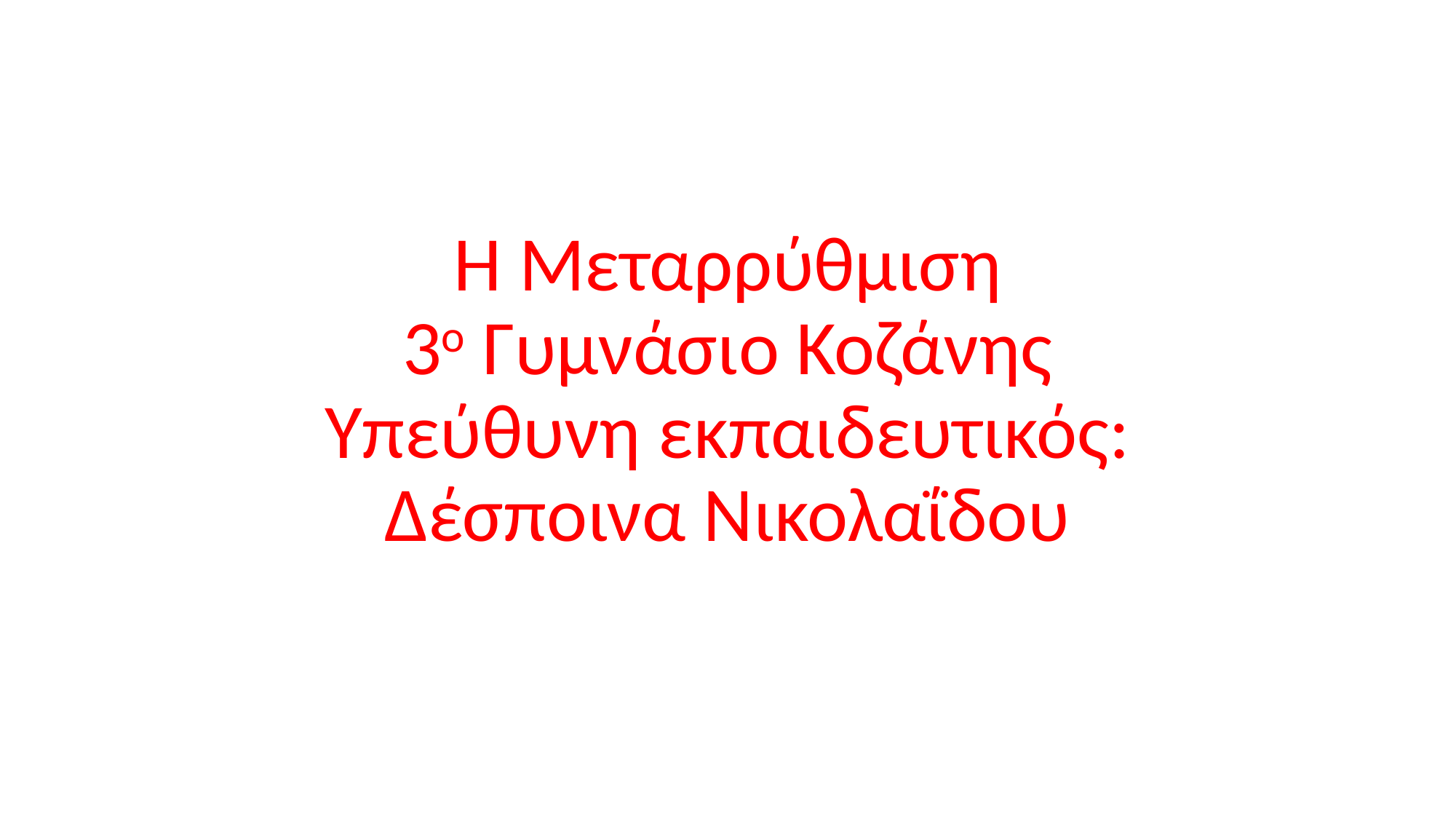

# Η Μεταρρύθμιση 3ο Γυμνάσιο Κοζάνης Υπεύθυνη εκπαιδευτικός: Δέσποινα Νικολαΐδου